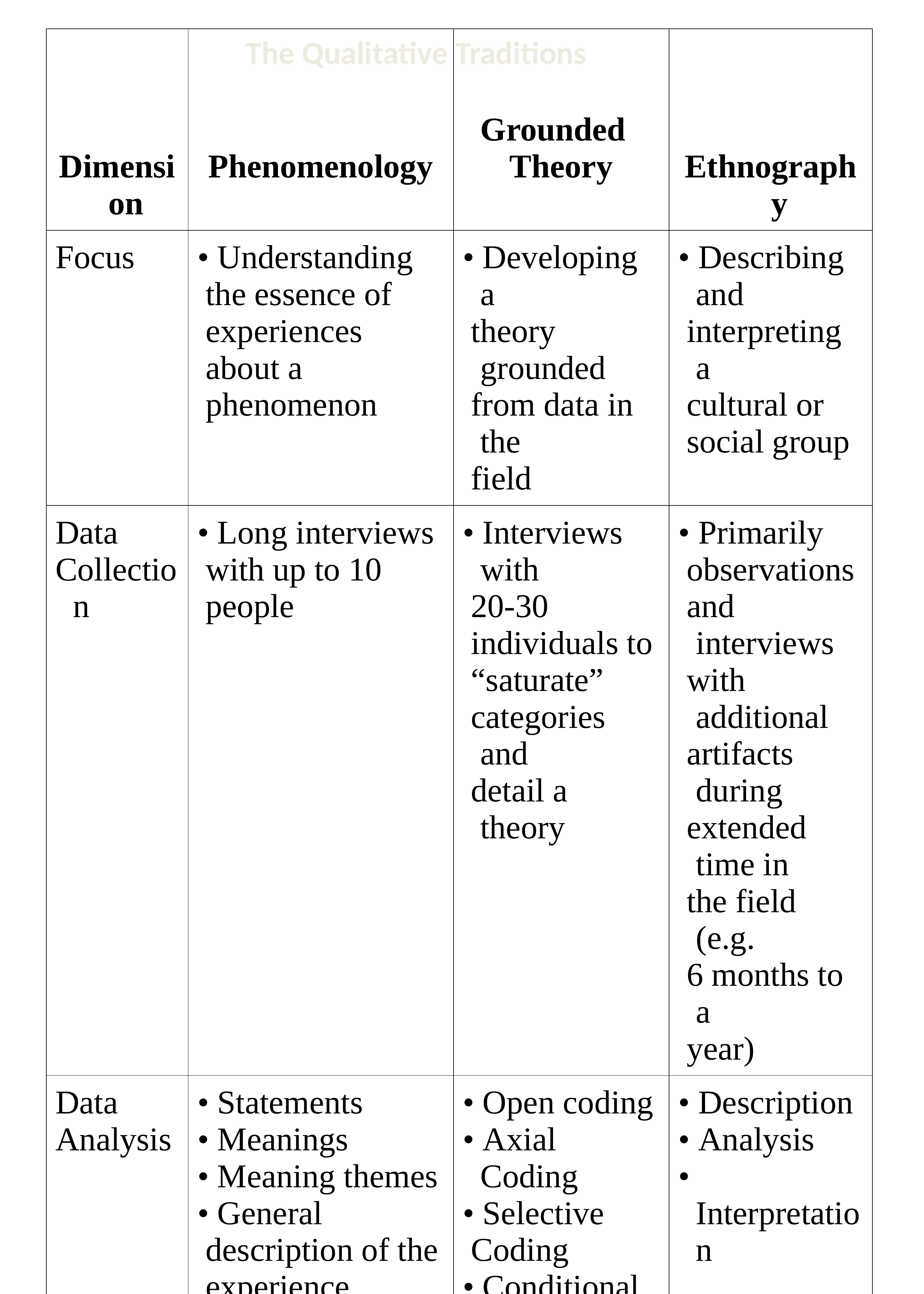

The Qualitative Traditions
| Dimension | Phenomenology | Grounded Theory | Ethnography |
| --- | --- | --- | --- |
| Focus | • Understanding the essence of experiences about a phenomenon | • Developing a theory grounded from data in the field | • Describing and interpreting a cultural or social group |
| Data Collection | • Long interviews with up to 10 people | • Interviews with 20-30 individuals to “saturate” categories and detail a theory | • Primarily observations and interviews with additional artifacts during extended time in the field (e.g. 6 months to a year) |
| Data Analysis | • Statements • Meanings • Meaning themes • General description of the experience | • Open coding • Axial Coding • Selective Coding • Conditional Matrix | • Description • Analysis • Interpretation |